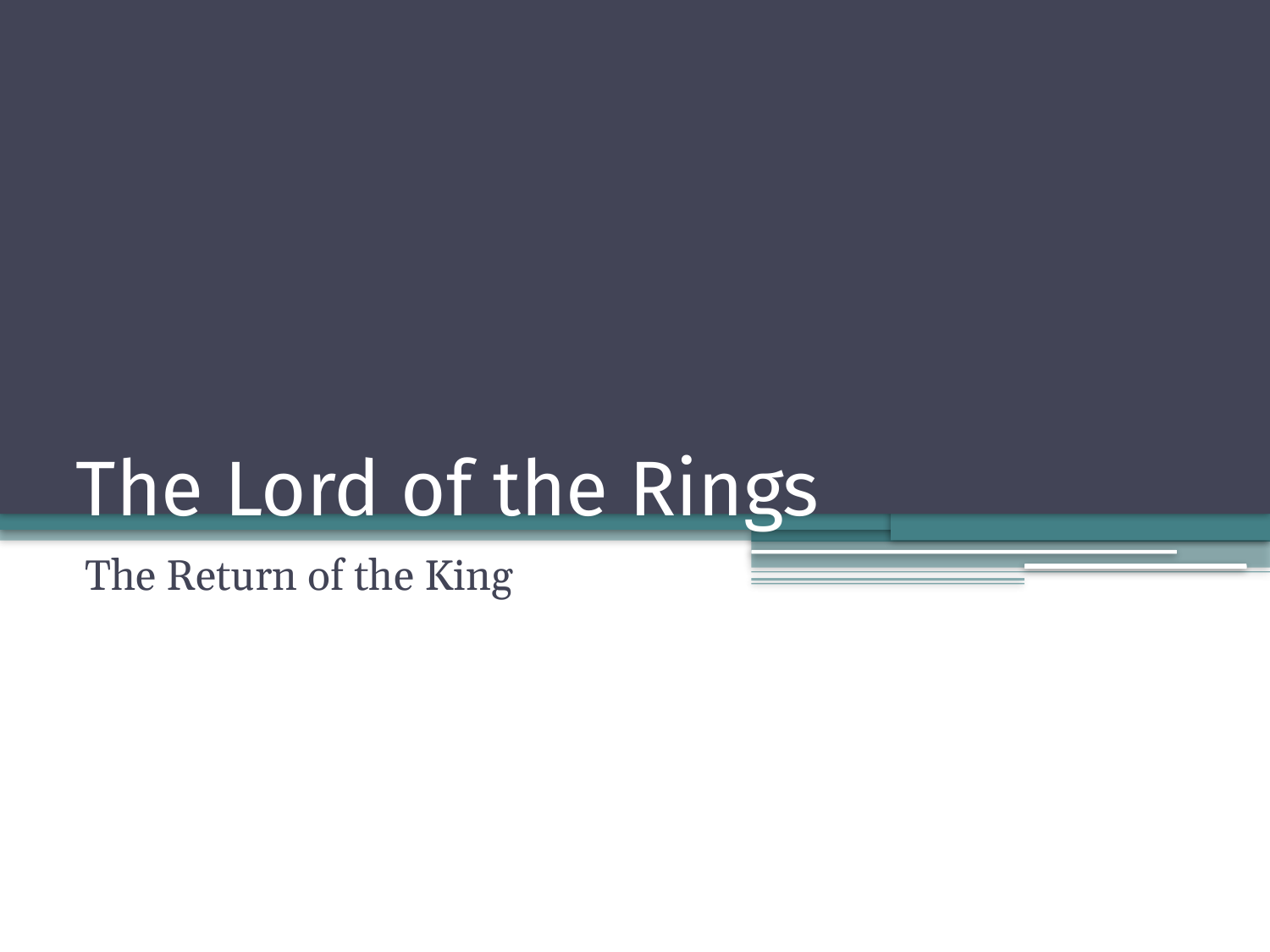

# The Lord of the Rings
The Return of the King